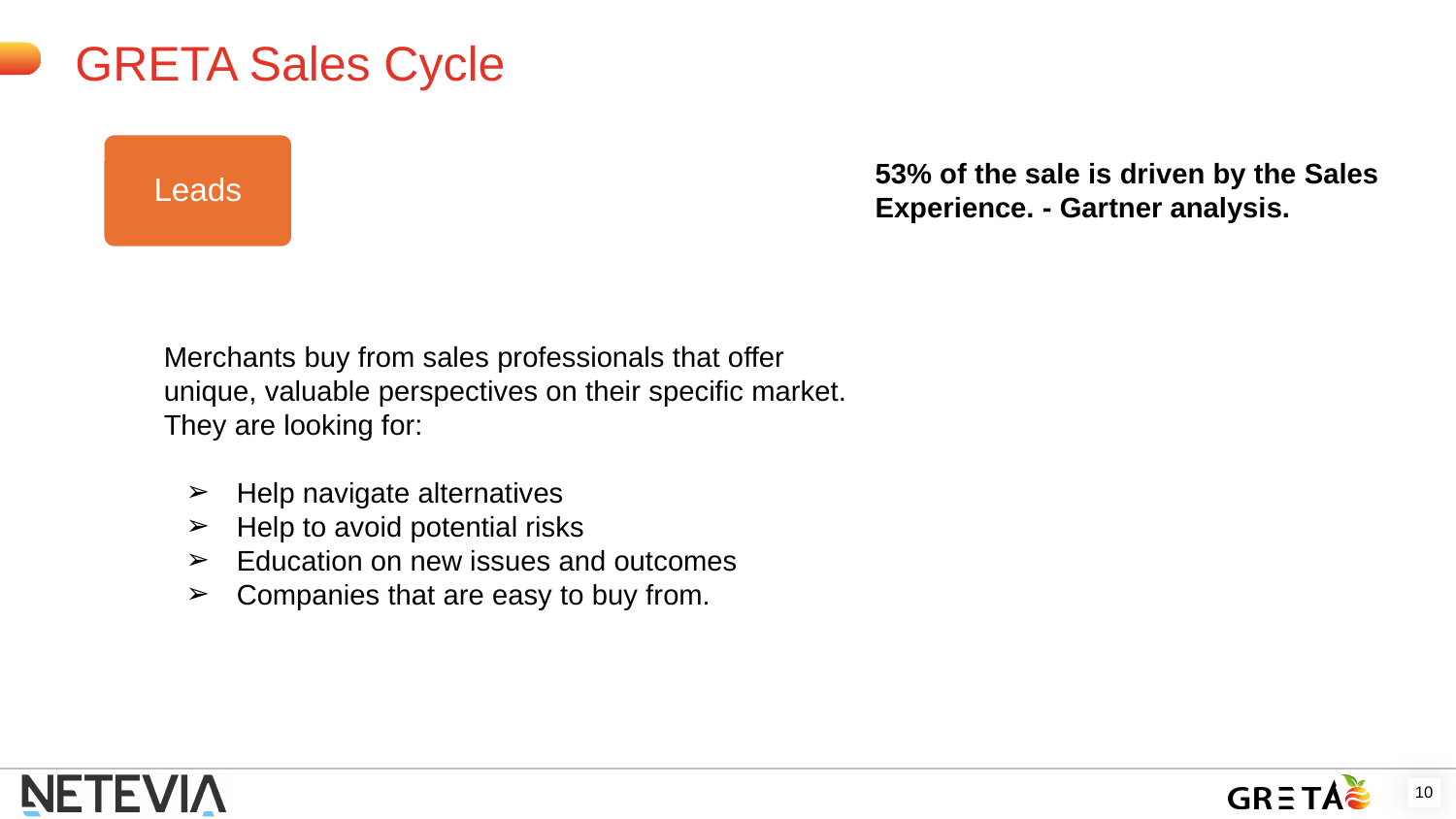

GRETA Sales Cycle

Leads

53% of the sale is driven by the Sales Experience. - Gartner analysis.

Merchants buy from sales professionals that offer unique, valuable perspectives on their specific market. They are looking for:

Help navigate alternatives
Help to avoid potential risks
Education on new issues and outcomes
Companies that are easy to buy from.